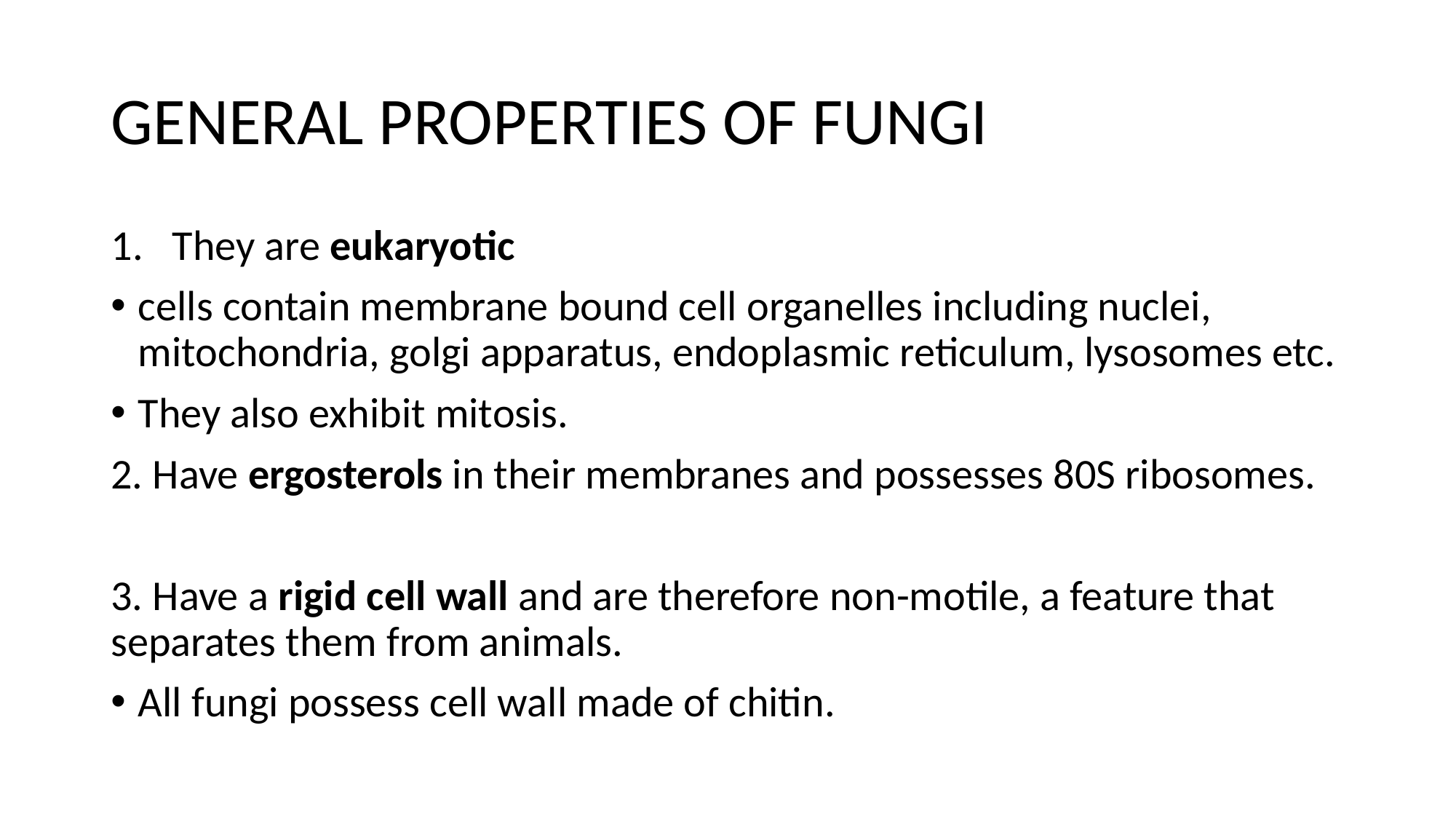

# GENERAL PROPERTIES OF FUNGI
They are eukaryotic
cells contain membrane bound cell organelles including nuclei, mitochondria, golgi apparatus, endoplasmic reticulum, lysosomes etc.
They also exhibit mitosis.
2. Have ergosterols in their membranes and possesses 80S ribosomes.

3. Have a rigid cell wall and are therefore non-motile, a feature that separates them from animals.
All fungi possess cell wall made of chitin.